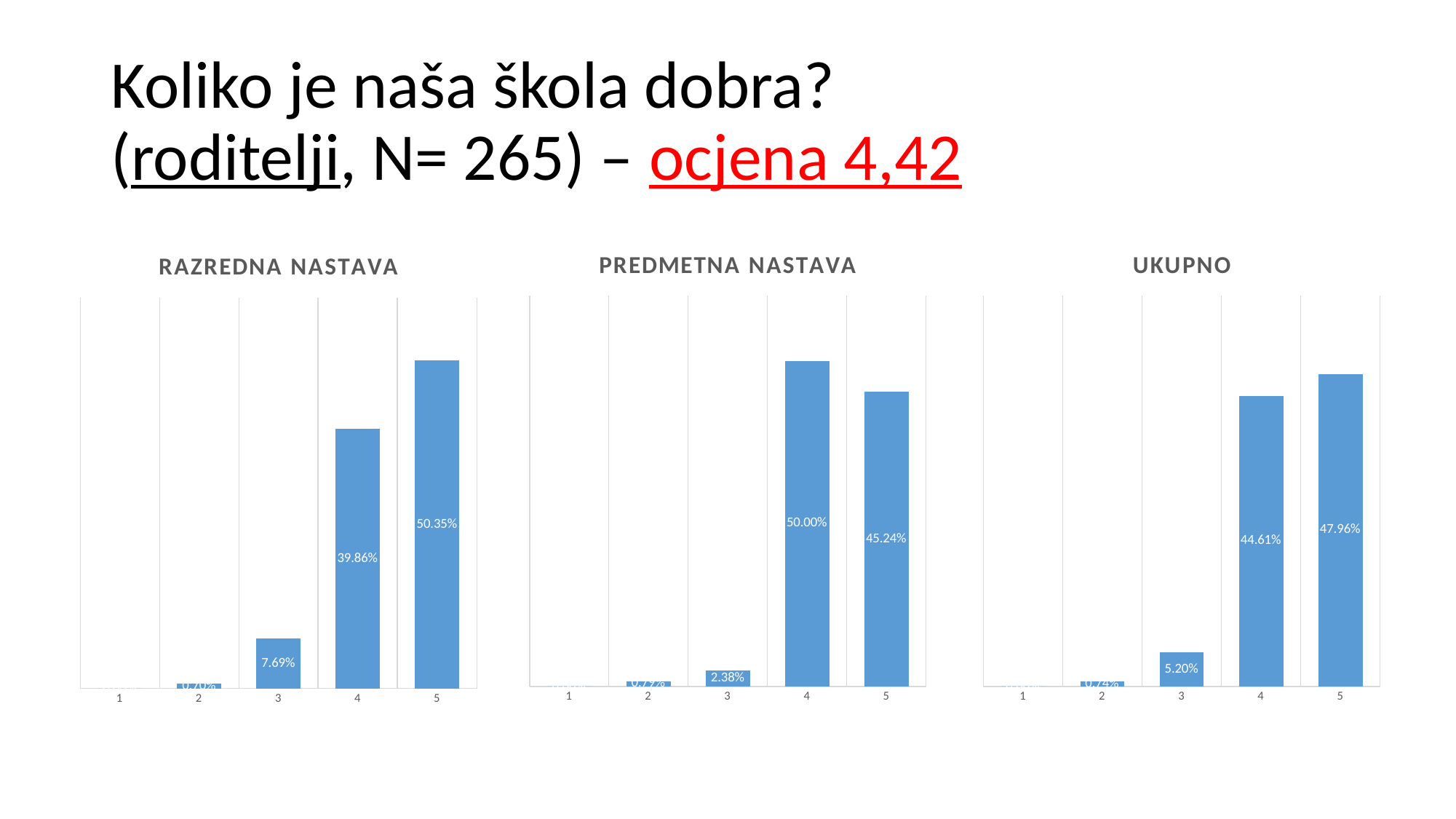

# Koliko je naša škola dobra? (roditelji, N= 265) – ocjena 4,42

### Chart: PREDMETNA NASTAVA

| Category |  |
|---|---|

### Chart: UKUPNO

| Category |  |
|---|---|

### Chart: RAZREDNA NASTAVA

| Category |  |
|---|---|